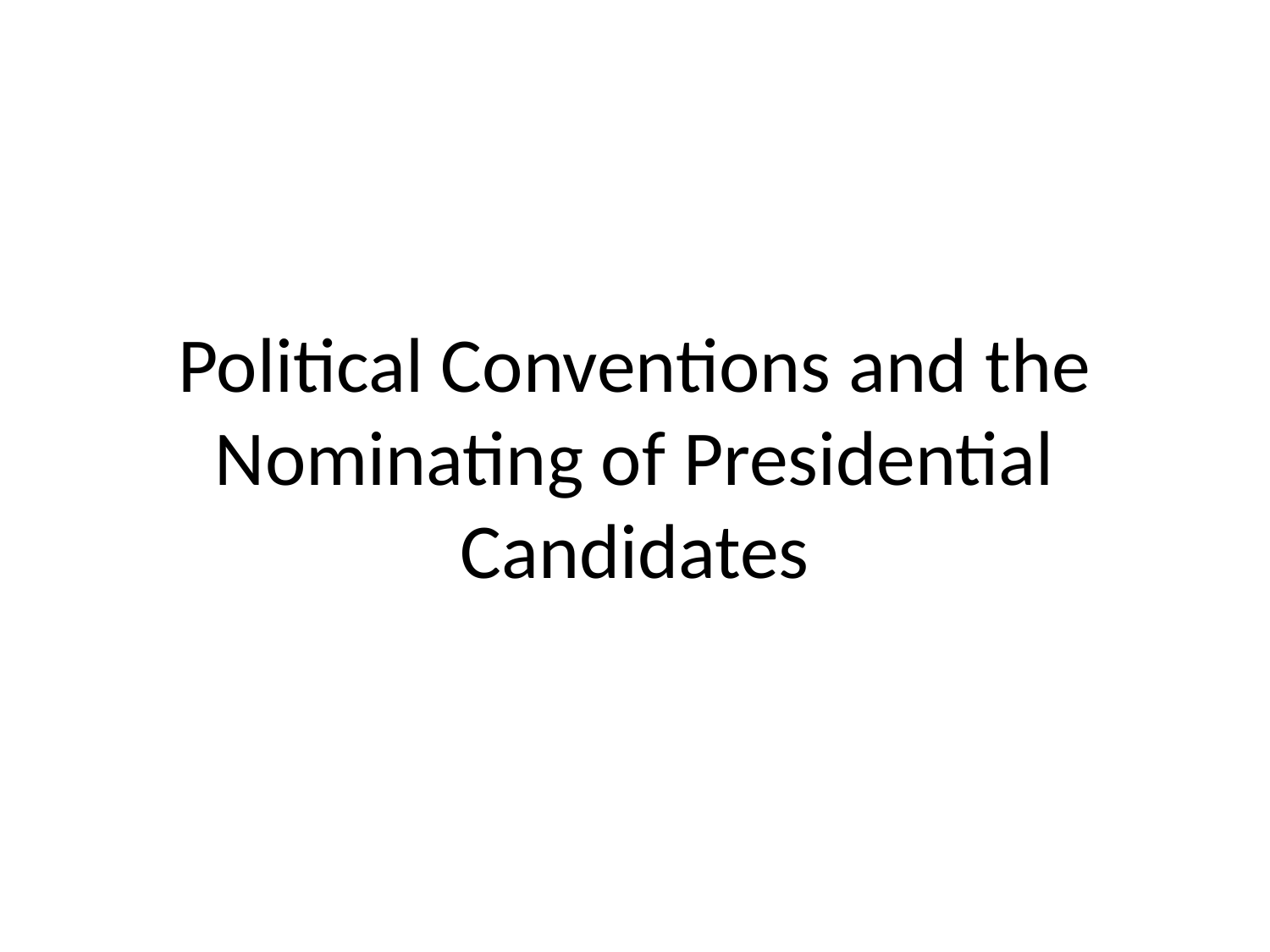

# Political Conventions and the Nominating of Presidential Candidates